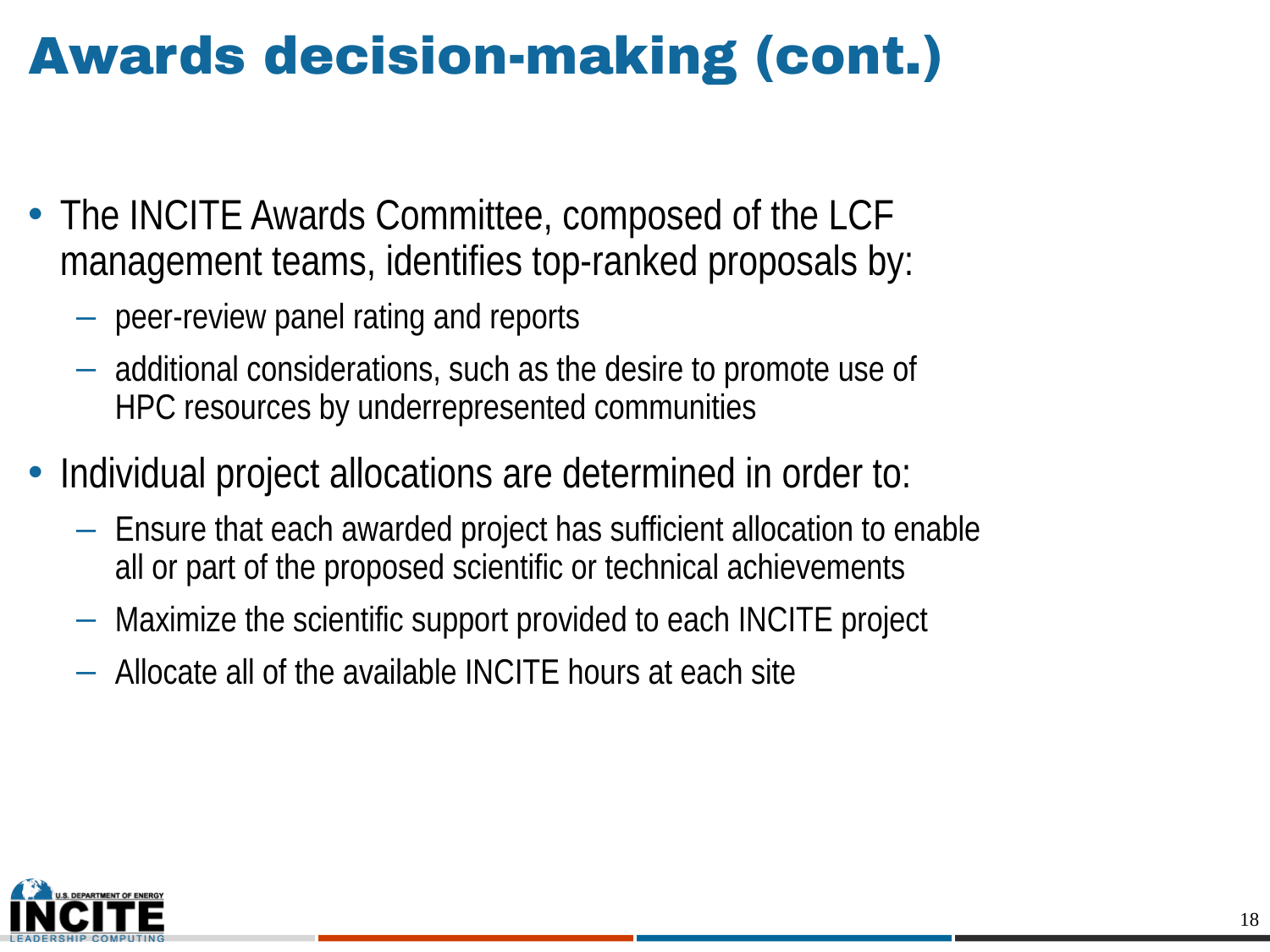

# Awards decision-making (cont.)
The INCITE Awards Committee, composed of the LCF
management teams, identifies top-ranked proposals by:
peer-review panel rating and reports
additional considerations, such as the desire to promote use of
HPC resources by underrepresented communities
Individual project allocations are determined in order to:
Ensure that each awarded project has sufficient allocation to enable
all or part of the proposed scientific or technical achievements
Maximize the scientific support provided to each INCITE project
Allocate all of the available INCITE hours at each site